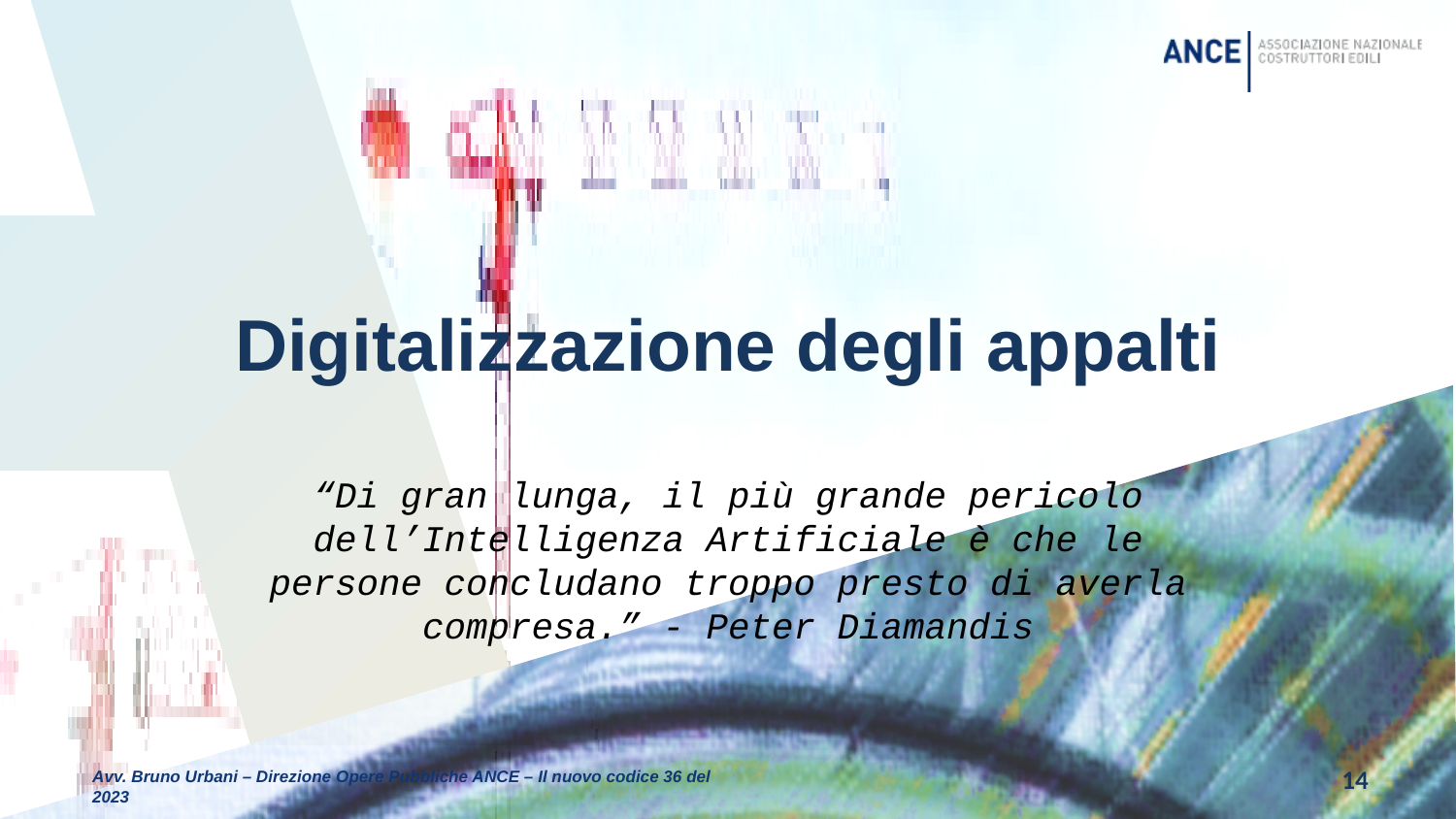

# Digitalizzazione degli appalti
“Di gran lunga, il più grande pericolo dell’Intelligenza Artificiale è che le persone concludano troppo presto di averla compresa.” - Peter Diamandis
14
Avv. Bruno Urbani – Direzione Opere Pubbliche ANCE – Il nuovo codice 36 del 2023